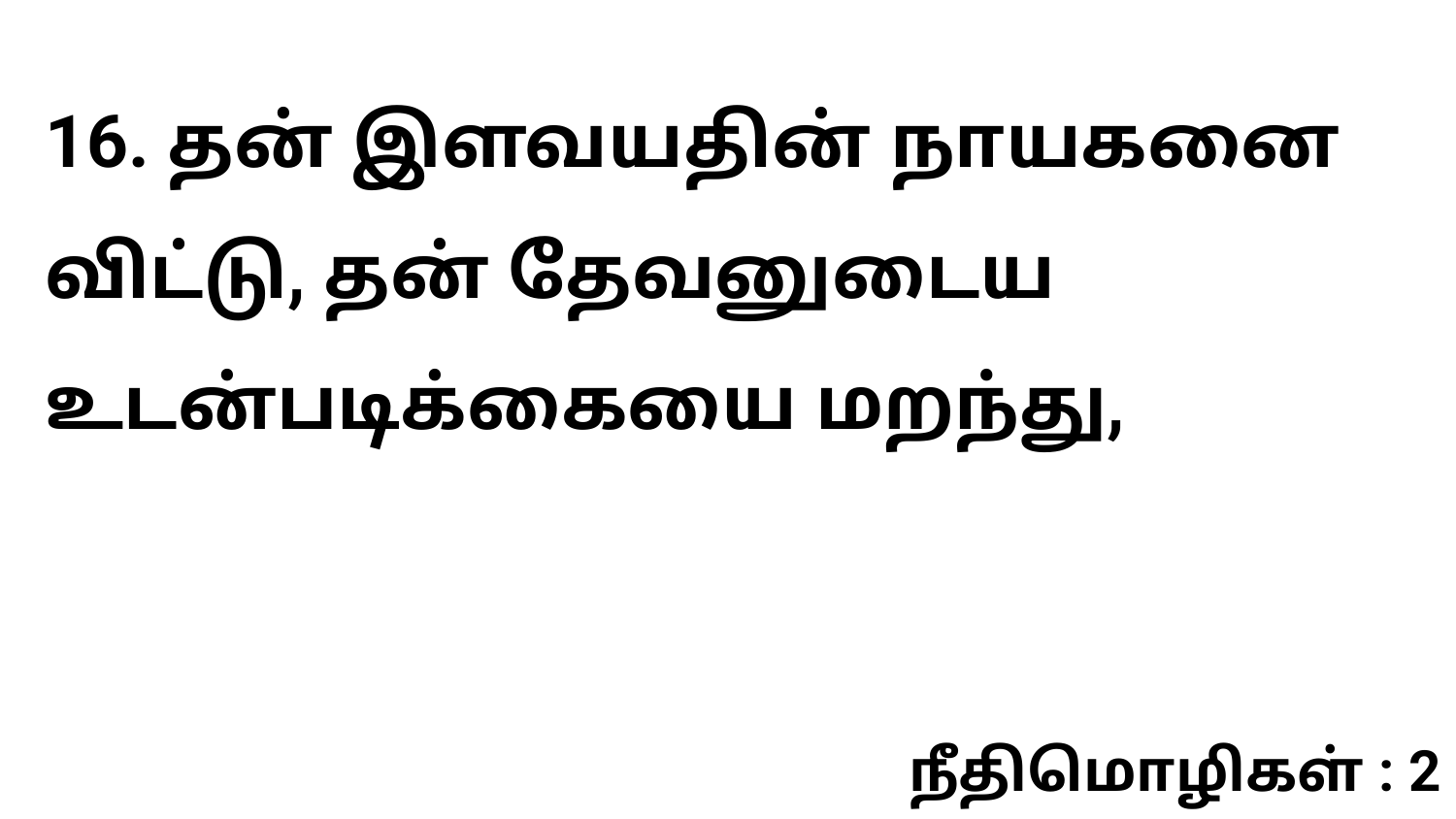

16. தன் இளவயதின் நாயகனை விட்டு, தன் தேவனுடைய உடன்படிக்கையை மறந்து,
நீதிமொழிகள் : 2